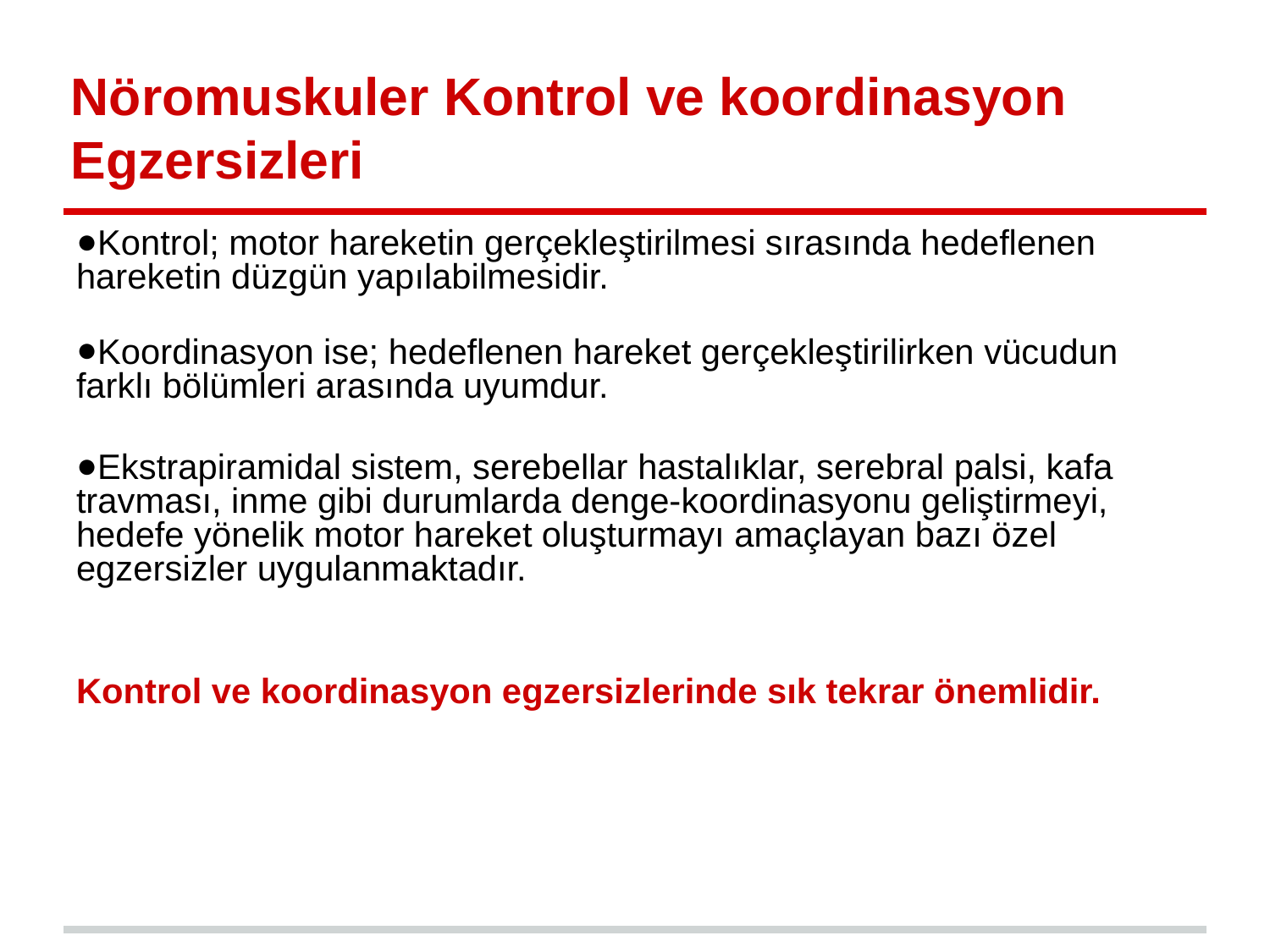

Nöromuskuler Kontrol ve koordinasyon Egzersizleri
Kontrol; motor hareketin gerçekleştirilmesi sırasında hedeflenen hareketin düzgün yapılabilmesidir.

Koordinasyon ise; hedeflenen hareket gerçekleştirilirken vücudun farklı bölümleri arasında uyumdur.

Ekstrapiramidal sistem, serebellar hastalıklar, serebral palsi, kafa travması, inme gibi durumlarda denge-koordinasyonu geliştirmeyi, hedefe yönelik motor hareket oluşturmayı amaçlayan bazı özel egzersizler uygulanmaktadır.

Kontrol ve koordinasyon egzersizlerinde sık tekrar önemlidir.